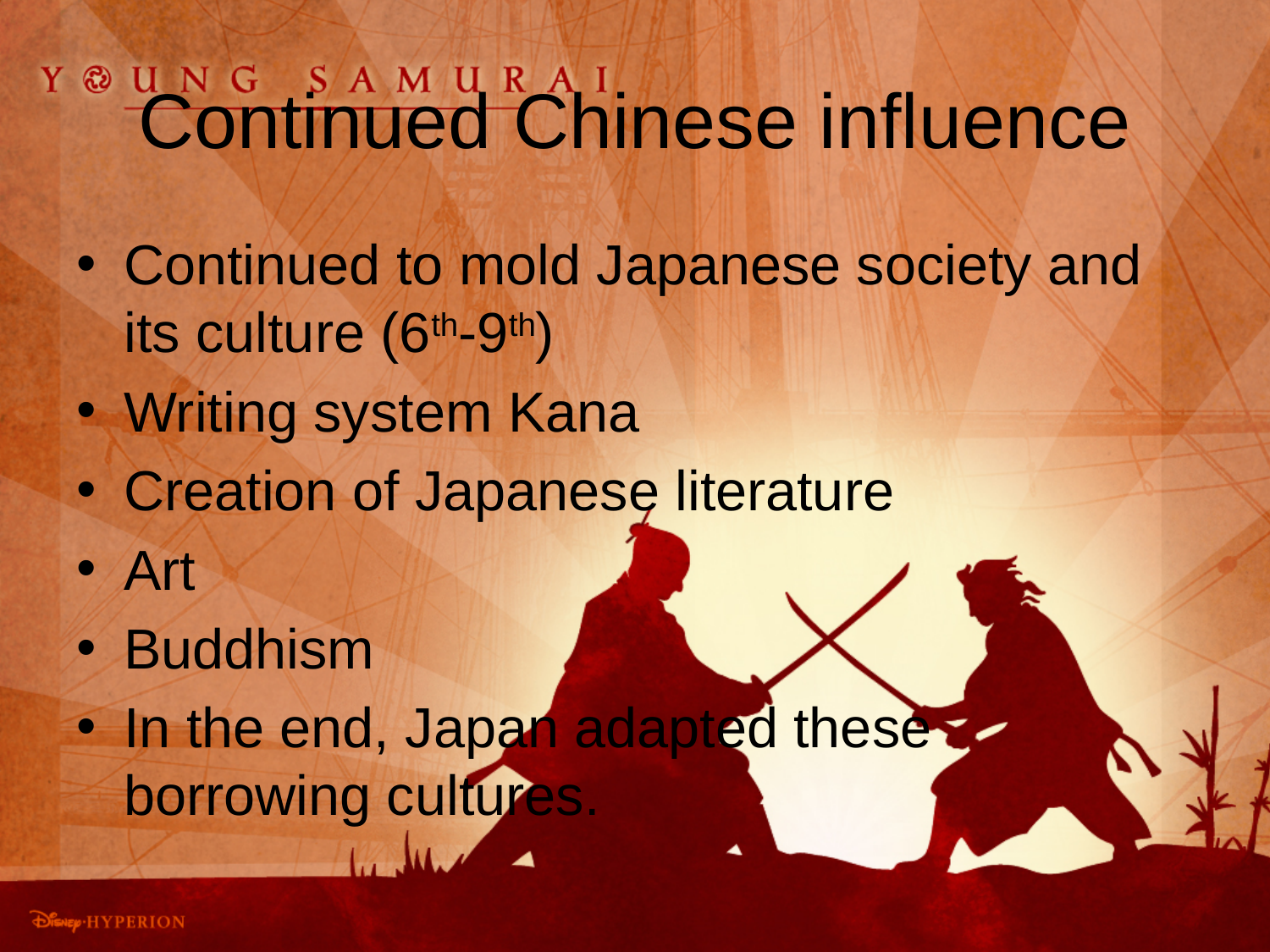

# Continued Chinese influence
Continued to mold Japanese society and its culture (6th-9th)
Writing system Kana
Creation of Japanese literature
Art
Buddhism
In the end, Japan adapted these borrowing cultures.